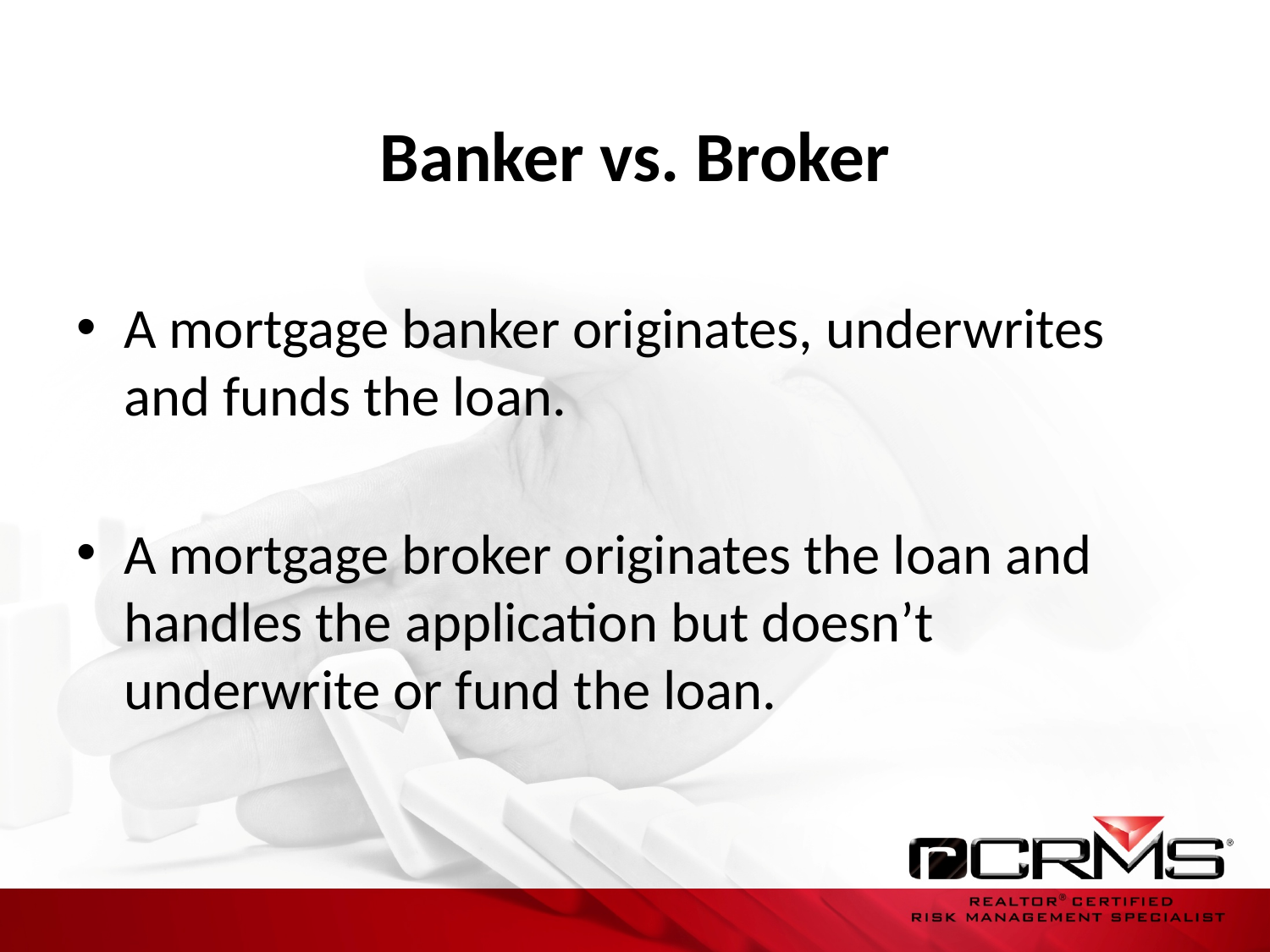

# Banker vs. Broker
A mortgage banker originates, underwrites and funds the loan.

A mortgage broker originates the loan and handles the application but doesn’t underwrite or fund the loan.